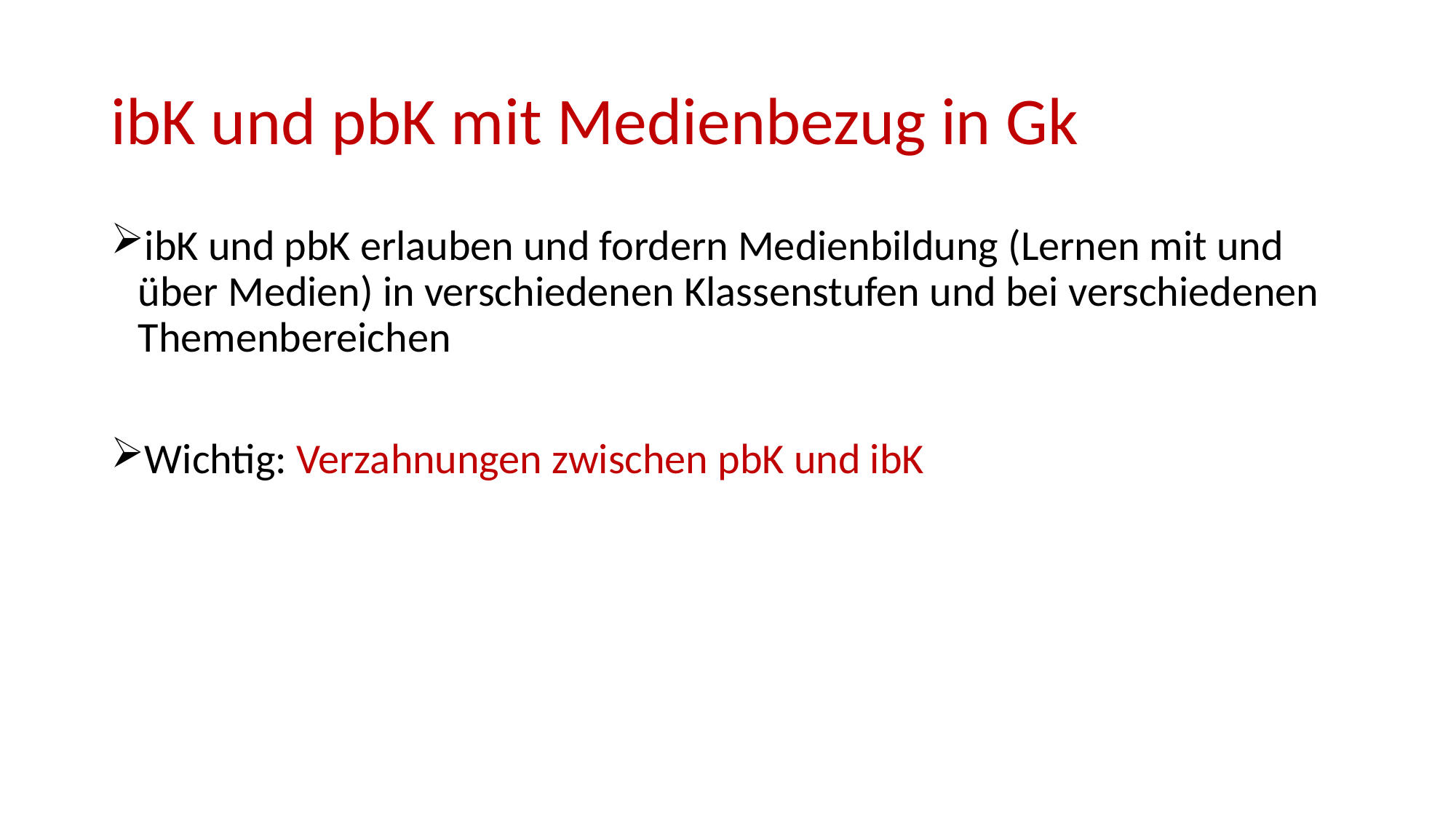

# ibK und pbK mit Medienbezug in Gk
ibK und pbK erlauben und fordern Medienbildung (Lernen mit und über Medien) in verschiedenen Klassenstufen und bei verschiedenen Themenbereichen

Wichtig: Verzahnungen zwischen pbK und ibK